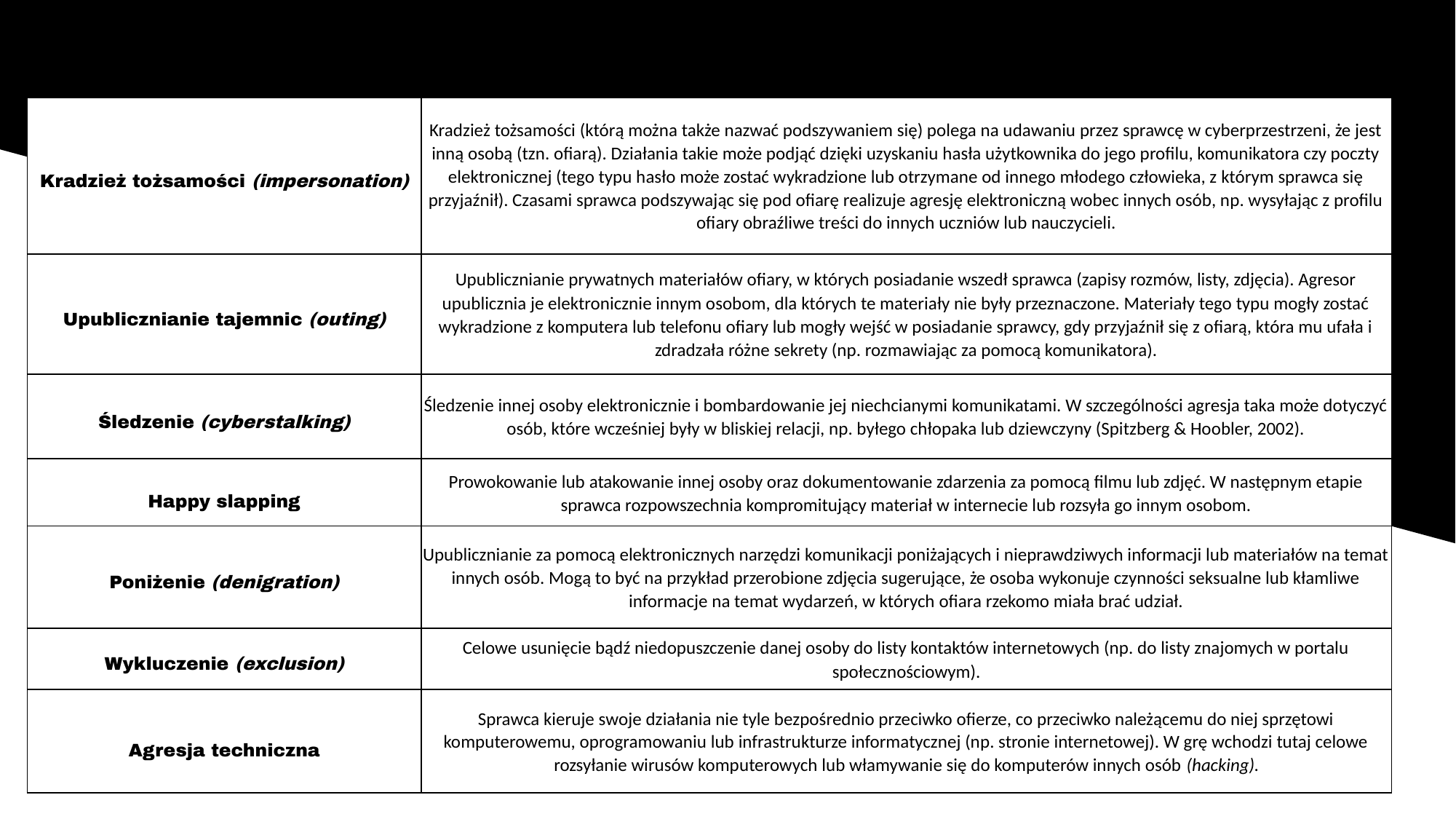

| Kradzież tożsamości (impersonation) | Kradzież tożsamości (którą można także nazwać podszywaniem się) polega na udawaniu przez sprawcę w cyberprzestrzeni, że jest inną osobą (tzn. ofiarą). Działania takie może podjąć dzięki uzyskaniu hasła użytkownika do jego profilu, komunikatora czy poczty elektronicznej (tego typu hasło może zostać wykradzione lub otrzymane od innego młodego człowieka, z którym sprawca się przyjaźnił). Czasami sprawca podszywając się pod ofiarę realizuje agresję elektroniczną wobec innych osób, np. wysyłając z profilu ofiary obraźliwe treści do innych uczniów lub nauczycieli. |
| --- | --- |
| Upublicznianie tajemnic (outing) | Upublicznianie prywatnych materiałów ofiary, w których posiadanie wszedł sprawca (zapisy rozmów, listy, zdjęcia). Agresor upublicznia je elektronicznie innym osobom, dla których te materiały nie były przeznaczone. Materiały tego typu mogły zostać wykradzione z komputera lub telefonu ofiary lub mogły wejść w posiadanie sprawcy, gdy przyjaźnił się z ofiarą, która mu ufała i zdradzała różne sekrety (np. rozmawiając za pomocą komunikatora). |
| Śledzenie (cyberstalking) | Śledzenie innej osoby elektronicznie i bombardowanie jej niechcianymi komunikatami. W szczególności agresja taka może dotyczyć osób, które wcześniej były w bliskiej relacji, np. byłego chłopaka lub dziewczyny (Spitzberg & Hoobler, 2002). |
| Happy slapping | Prowokowanie lub atakowanie innej osoby oraz dokumentowanie zdarzenia za pomocą filmu lub zdjęć. W następnym etapie sprawca rozpowszechnia kompromitujący materiał w internecie lub rozsyła go innym osobom. |
| Poniżenie (denigration) | Upublicznianie za pomocą elektronicznych narzędzi komunikacji poniżających i nieprawdziwych informacji lub materiałów na temat innych osób. Mogą to być na przykład przerobione zdjęcia sugerujące, że osoba wykonuje czynności seksualne lub kłamliwe informacje na temat wydarzeń, w których ofiara rzekomo miała brać udział. |
| Wykluczenie (exclusion) | Celowe usunięcie bądź niedopuszczenie danej osoby do listy kontaktów internetowych (np. do listy znajomych w portalu społecznościowym). |
| Agresja techniczna | Sprawca kieruje swoje działania nie tyle bezpośrednio przeciwko ofierze, co przeciwko należącemu do niej sprzętowi komputerowemu, oprogramowaniu lub infrastrukturze informatycznej (np. stronie internetowej). W grę wchodzi tutaj celowe rozsyłanie wirusów komputerowych lub włamywanie się do komputerów innych osób (hacking). |